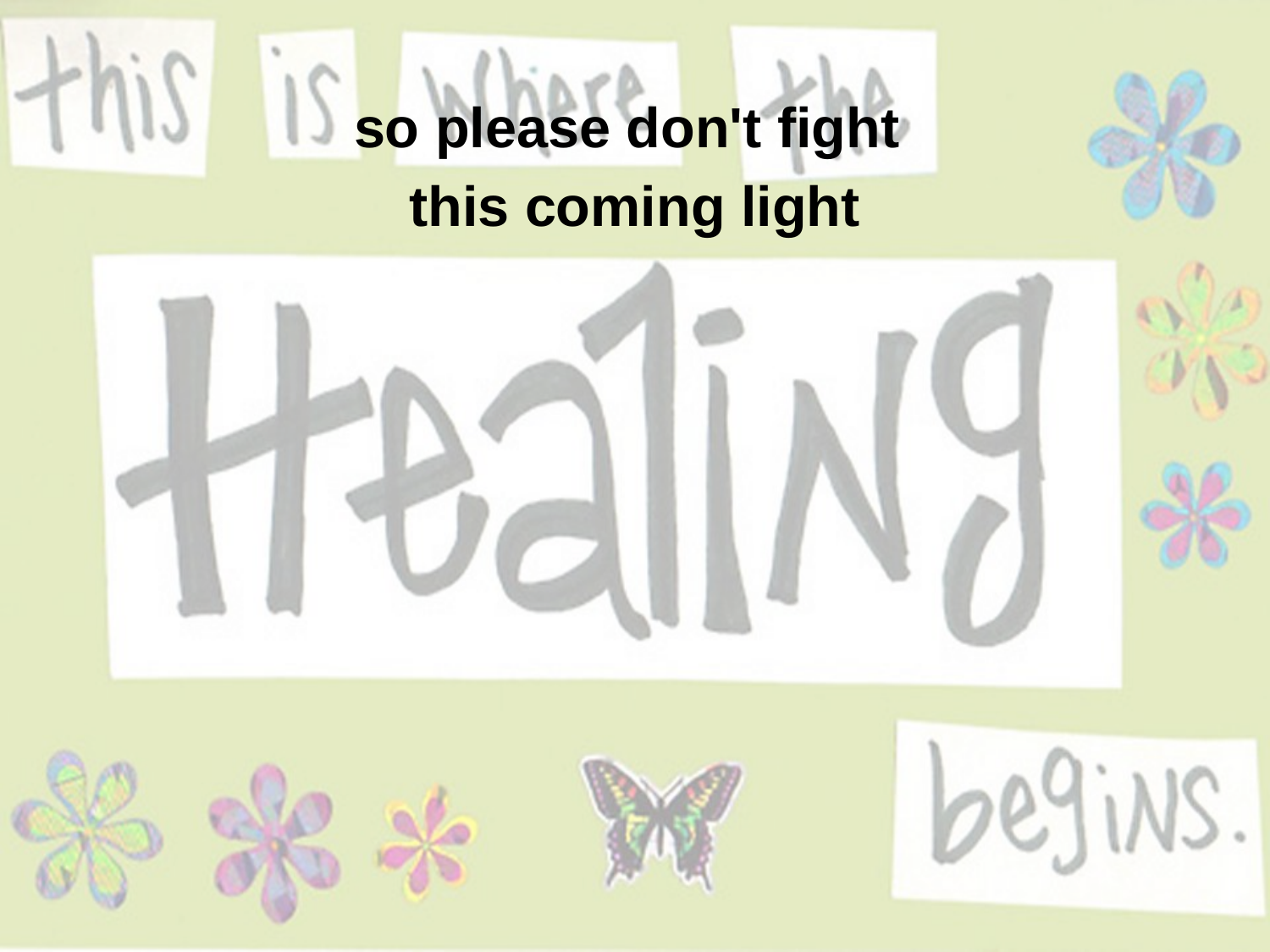

so please don't fight
this coming light